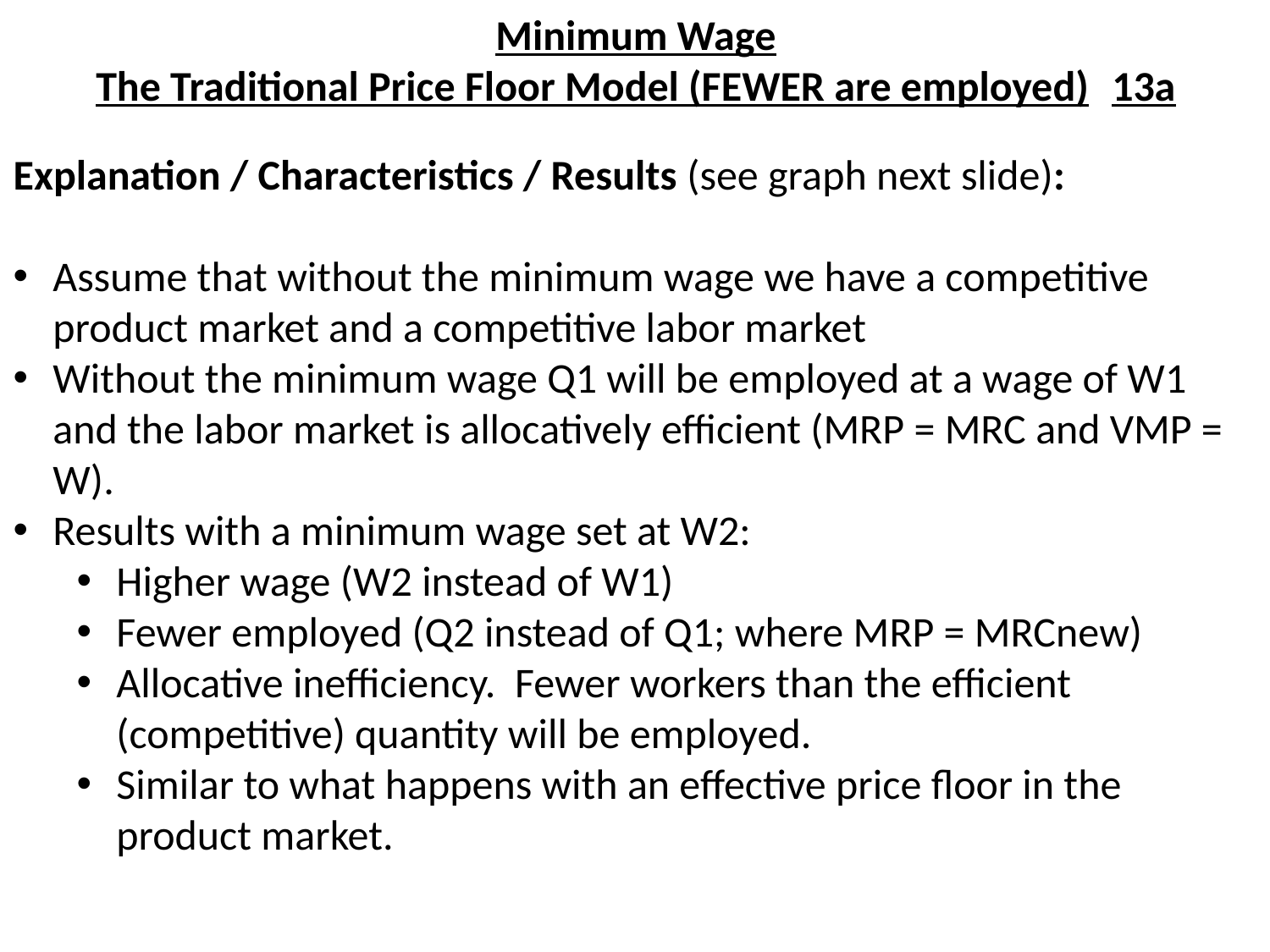

Minimum Wage
The Traditional Price Floor Model (FEWER are employed)	13a

Explanation / Characteristics / Results (see graph next slide):

Assume that without the minimum wage we have a competitive product market and a competitive labor market
Without the minimum wage Q1 will be employed at a wage of W1 and the labor market is allocatively efficient (MRP = MRC and VMP = W).
Results with a minimum wage set at W2:
Higher wage (W2 instead of W1)
Fewer employed (Q2 instead of Q1; where MRP = MRCnew)
Allocative inefficiency.  Fewer workers than the efficient (competitive) quantity will be employed.
Similar to what happens with an effective price floor in the product market.